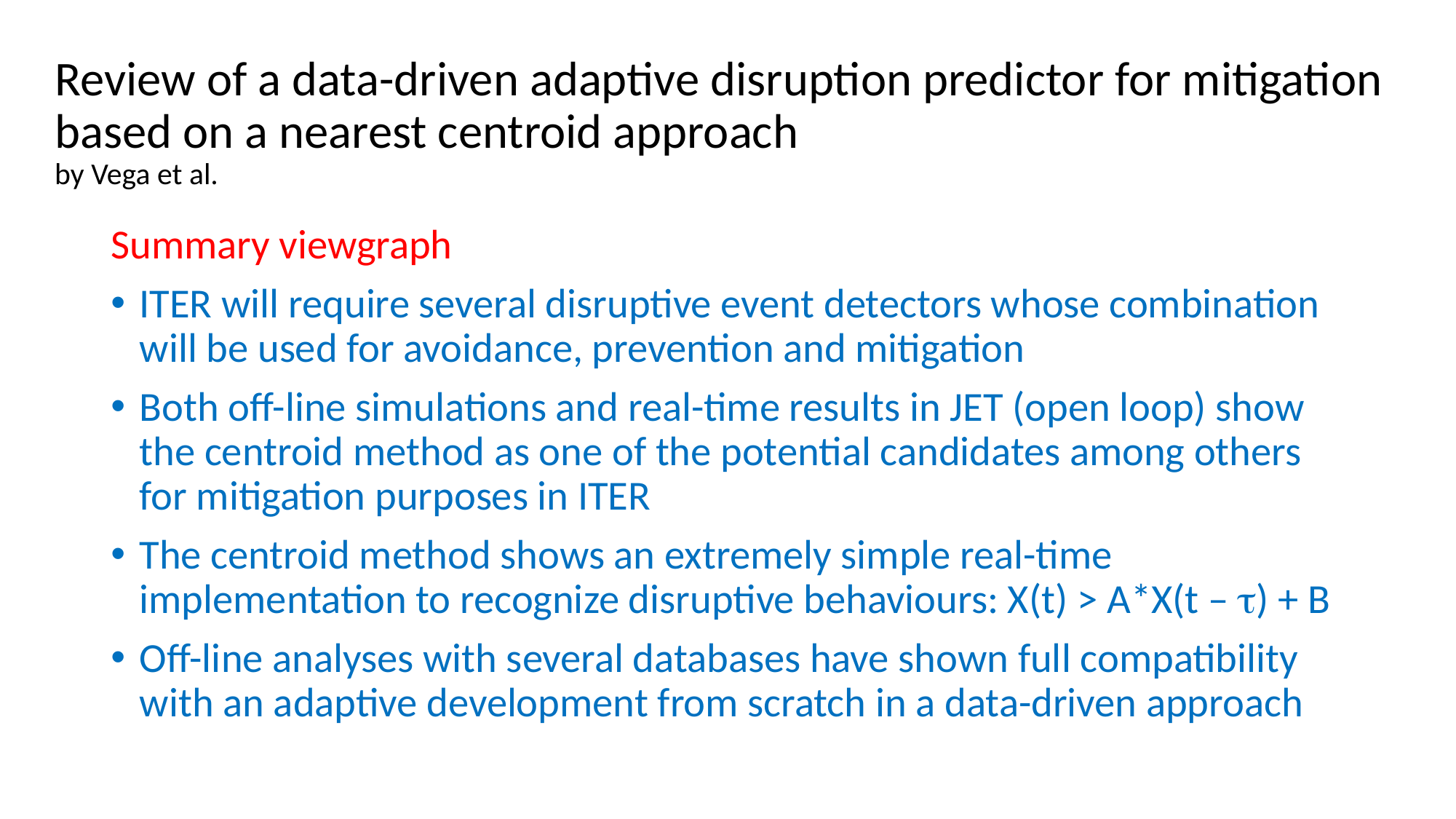

# Review of a data-driven adaptive disruption predictor for mitigation based on a nearest centroid approach by Vega et al.
Summary viewgraph
ITER will require several disruptive event detectors whose combination will be used for avoidance, prevention and mitigation
Both off-line simulations and real-time results in JET (open loop) show the centroid method as one of the potential candidates among others for mitigation purposes in ITER
The centroid method shows an extremely simple real-time implementation to recognize disruptive behaviours: X(t) > A*X(t – τ) + B
Off-line analyses with several databases have shown full compatibility with an adaptive development from scratch in a data-driven approach